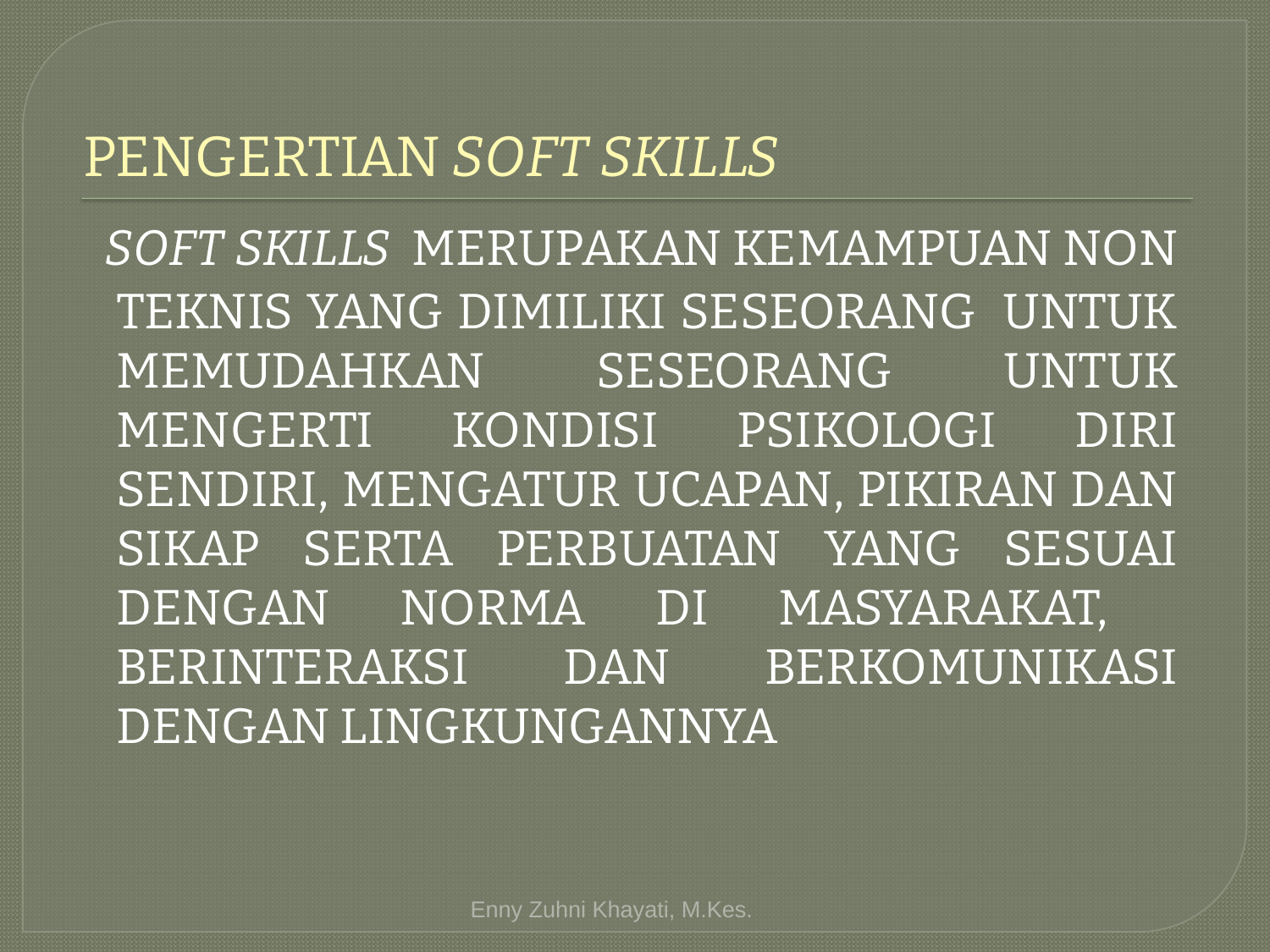

# PENGERTIAN SOFT SKILLS
  SOFT SKILLS  MERUPAKAN KEMAMPUAN NON TEKNIS YANG DIMILIKI SESEORANG  UNTUK MEMUDAHKAN SESEORANG UNTUK MENGERTI KONDISI PSIKOLOGI DIRI SENDIRI, MENGATUR UCAPAN, PIKIRAN DAN SIKAP SERTA PERBUATAN YANG SESUAI DENGAN NORMA DI MASYARAKAT,  BERINTERAKSI DAN BERKOMUNIKASI DENGAN LINGKUNGANNYA
Enny Zuhni Khayati, M.Kes.